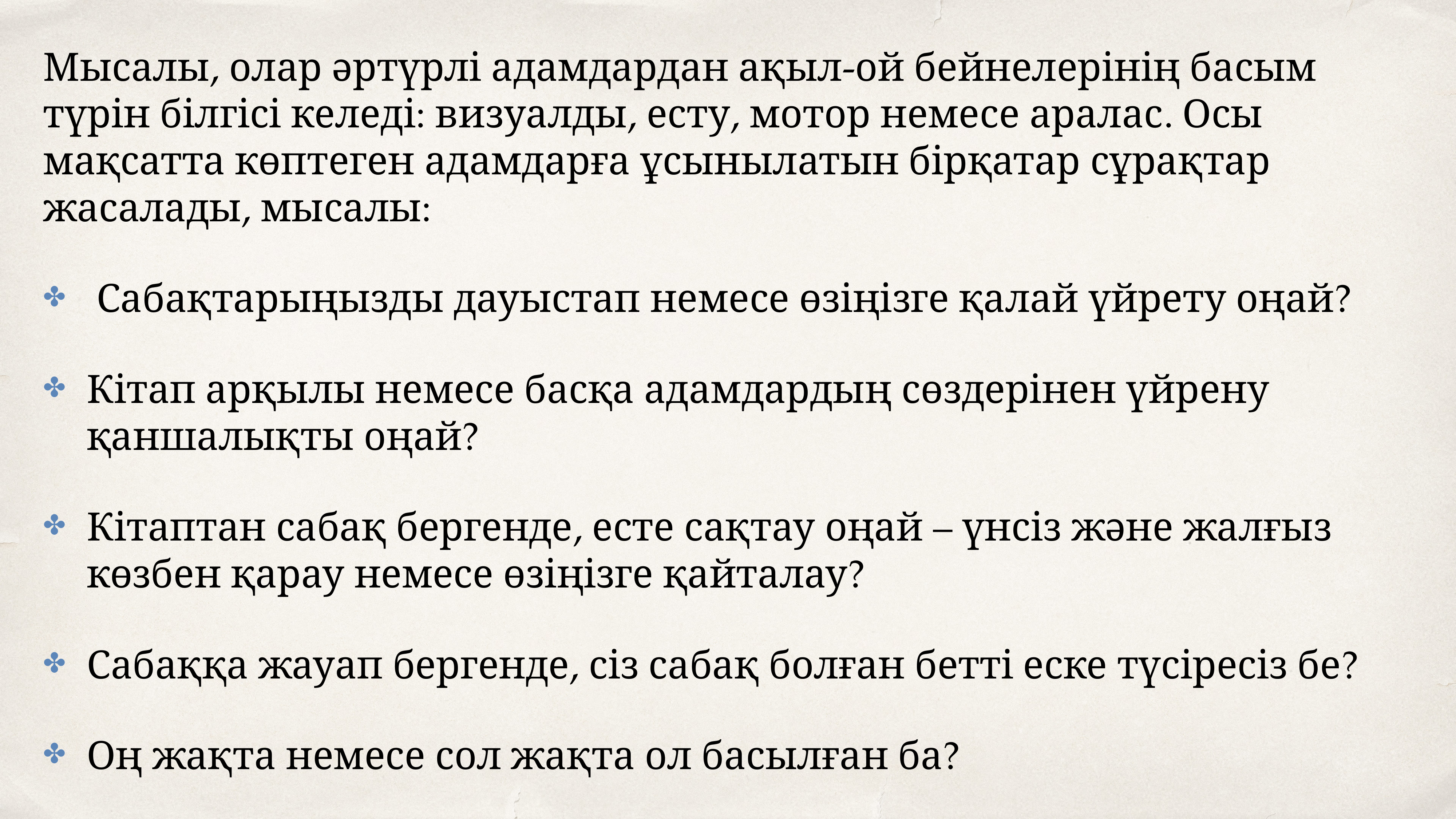

Мысалы, олар әртүрлі адамдардан ақыл-ой бейнелерінің басым түрін білгісі келеді: визуалды, есту, мотор немесе аралас. Осы мақсатта көптеген адамдарға ұсынылатын бірқатар сұрақтар жасалады, мысалы:
 Сабақтарыңызды дауыстап немесе өзіңізге қалай үйрету оңай?
Кітап арқылы немесе басқа адамдардың сөздерінен үйрену қаншалықты оңай?
Кітаптан сабақ бергенде, есте сақтау оңай – үнсіз және жалғыз көзбен қарау немесе өзіңізге қайталау?
Сабаққа жауап бергенде, сіз сабақ болған бетті еске түсіресіз бе?
Оң жақта немесе сол жақта ол басылған ба?